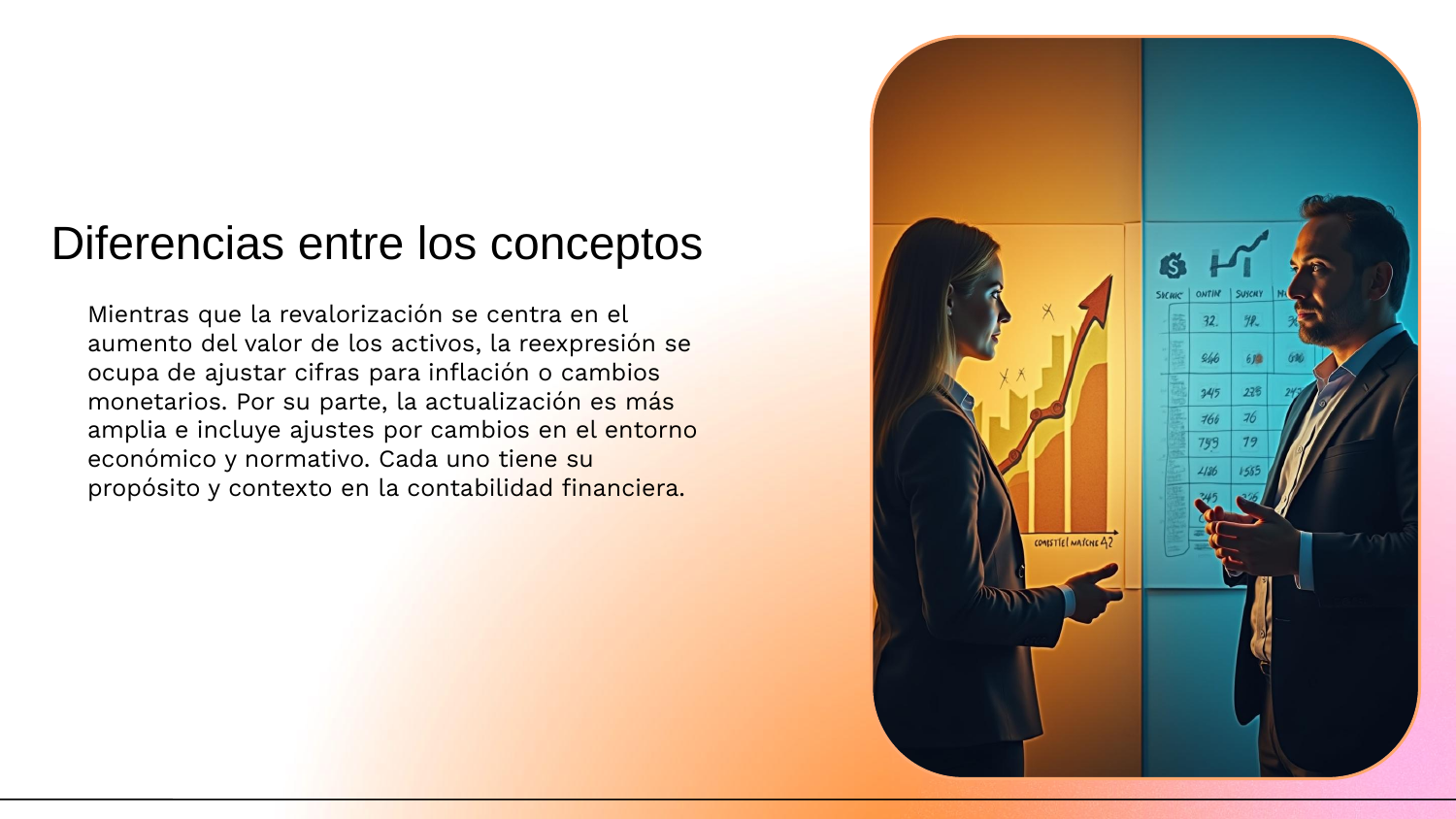

# Diferencias entre los conceptos
Mientras que la revalorización se centra en el aumento del valor de los activos, la reexpresión se ocupa de ajustar cifras para inflación o cambios monetarios. Por su parte, la actualización es más amplia e incluye ajustes por cambios en el entorno económico y normativo. Cada uno tiene su propósito y contexto en la contabilidad financiera.